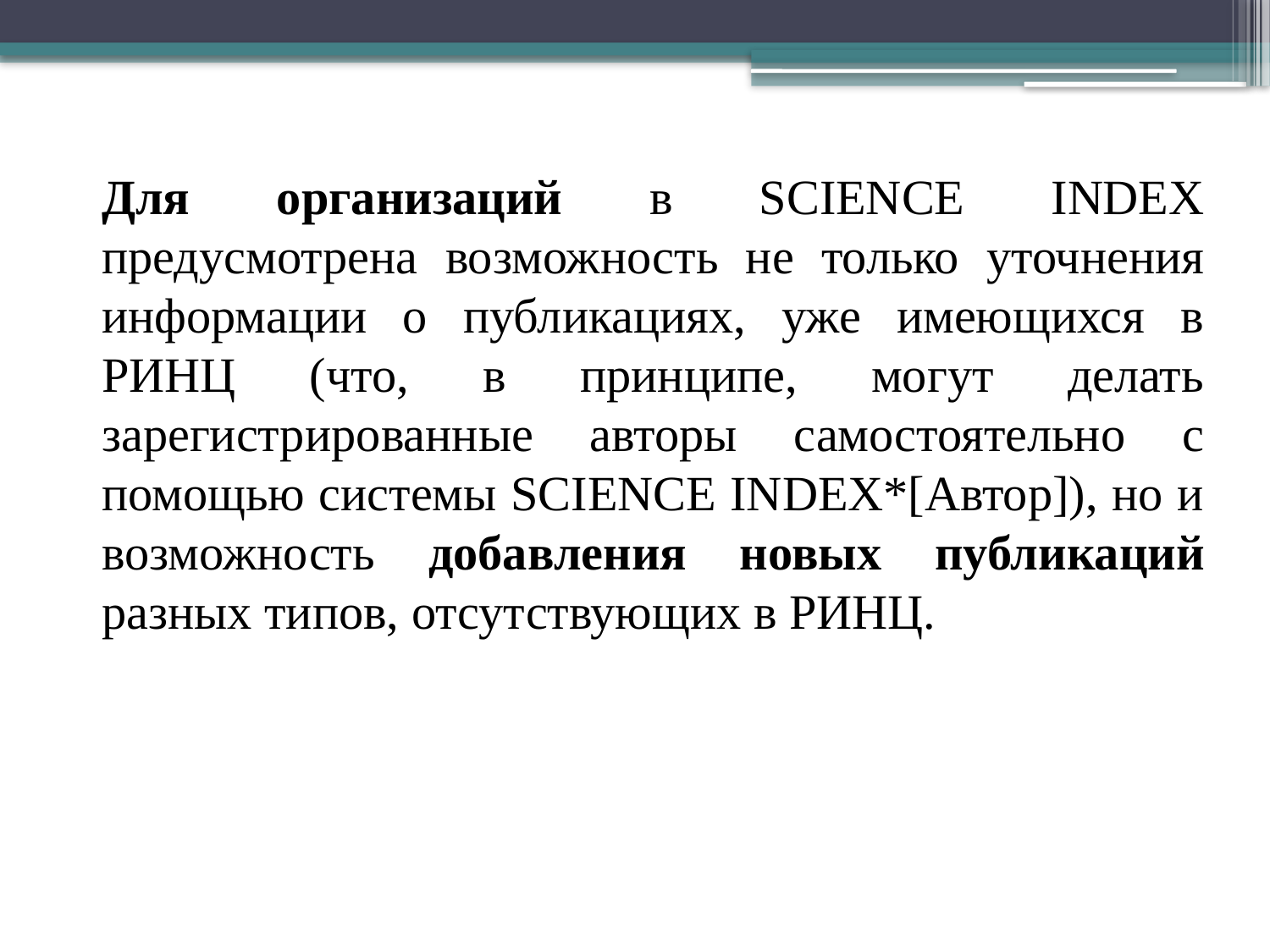

Для организаций в SCIENCE INDEX предусмотрена возможность не только уточнения информации о публикациях, уже имеющихся в РИНЦ (что, в принципе, могут делать зарегистрированные авторы самостоятельно с помощью системы SCIENCE INDEX*[Автор]), но и возможность добавления новых публикаций разных типов, отсутствующих в РИНЦ.